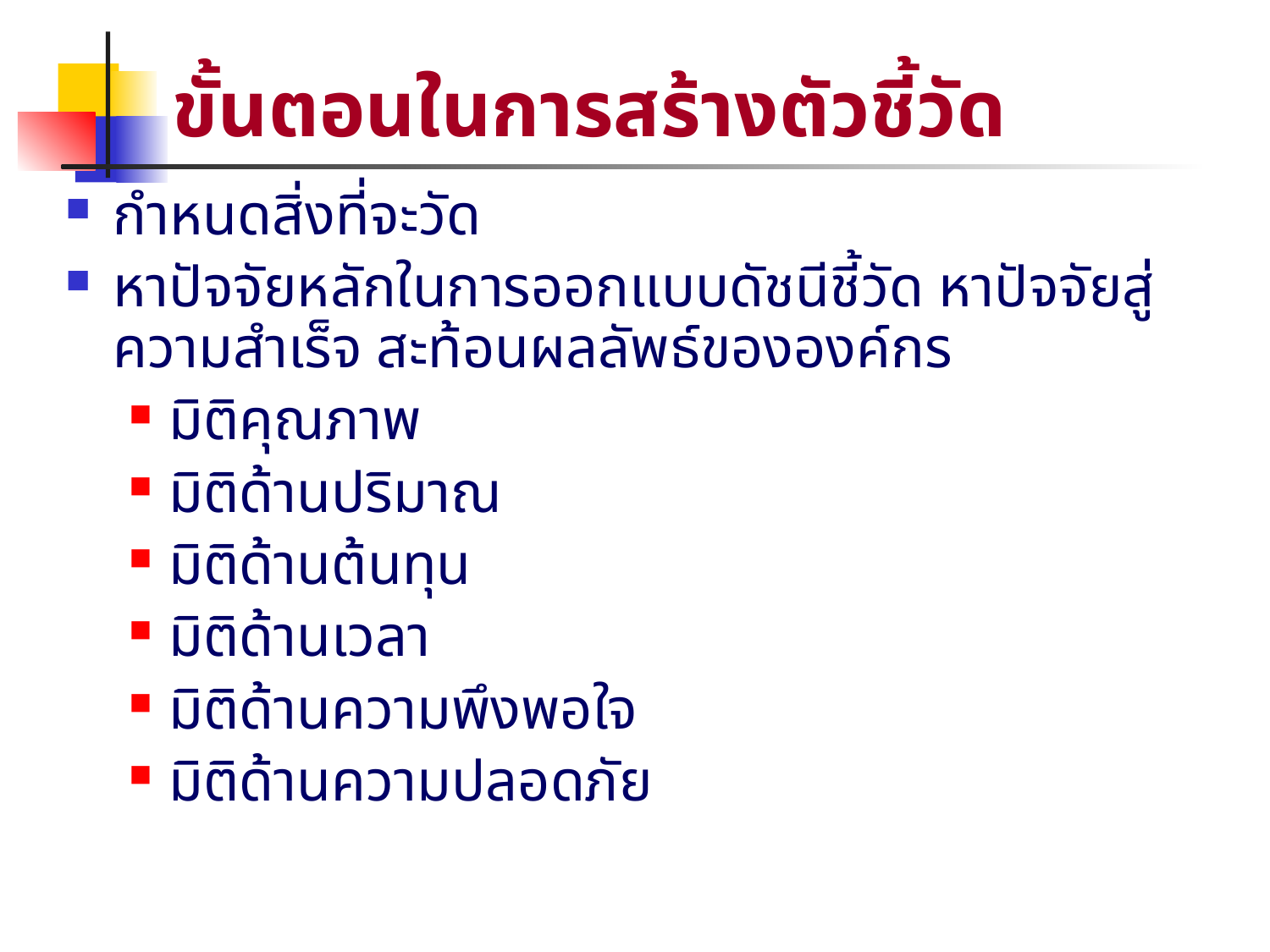

# ขั้นตอนในการสร้างตัวชี้วัด
กำหนดสิ่งที่จะวัด
หาปัจจัยหลักในการออกแบบดัชนีชี้วัด หาปัจจัยสู่ความสำเร็จ สะท้อนผลลัพธ์ขององค์กร
มิติคุณภาพ
มิติด้านปริมาณ
มิติด้านต้นทุน
มิติด้านเวลา
มิติด้านความพึงพอใจ
มิติด้านความปลอดภัย